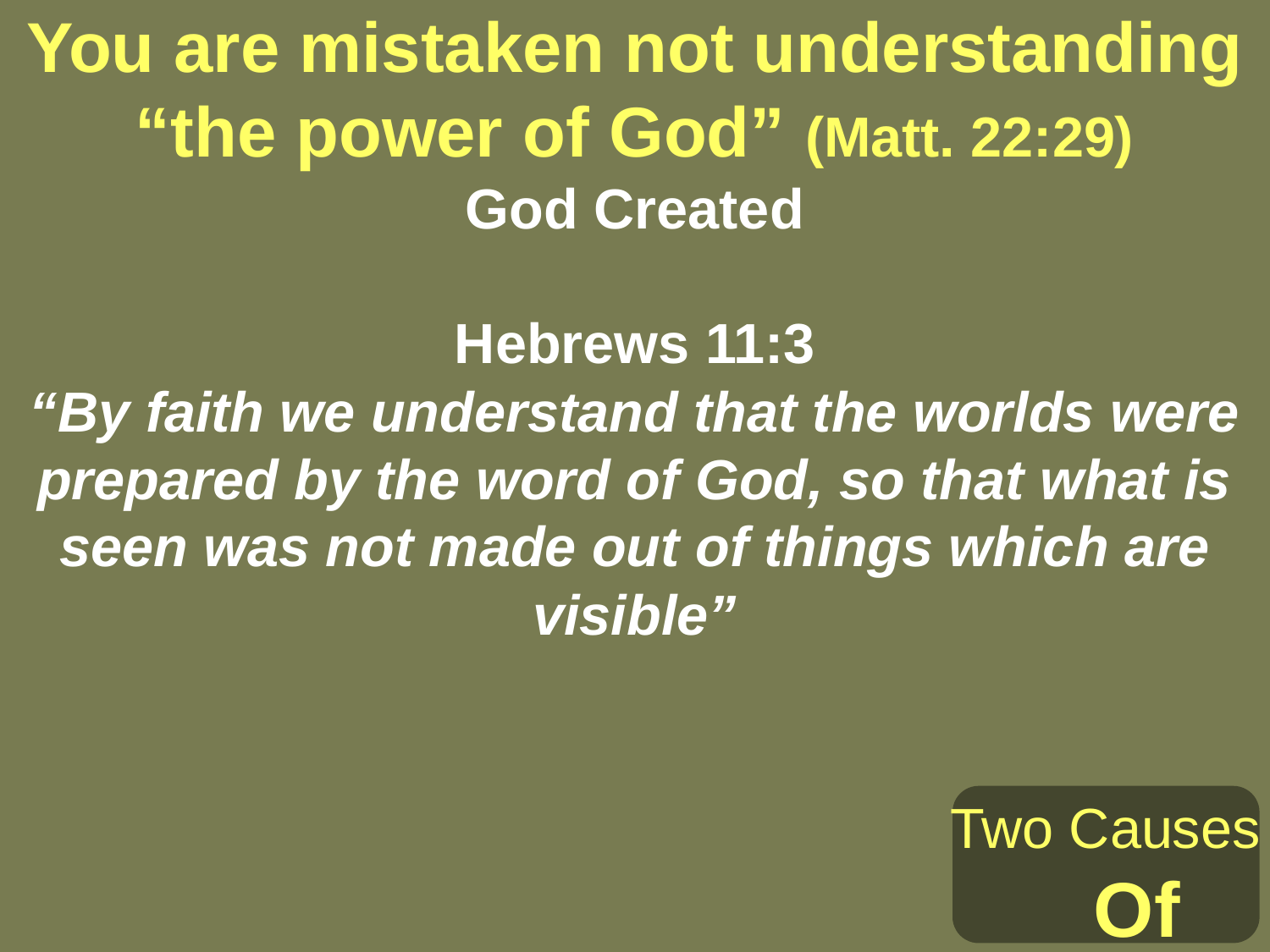

You are mistaken not understanding “the power of God” (Matt. 22:29)
God Created

Hebrews 11:3
“By faith we understand that the worlds were prepared by the word of God, so that what is seen was not made out of things which are visible”
Two Causes     Of Error